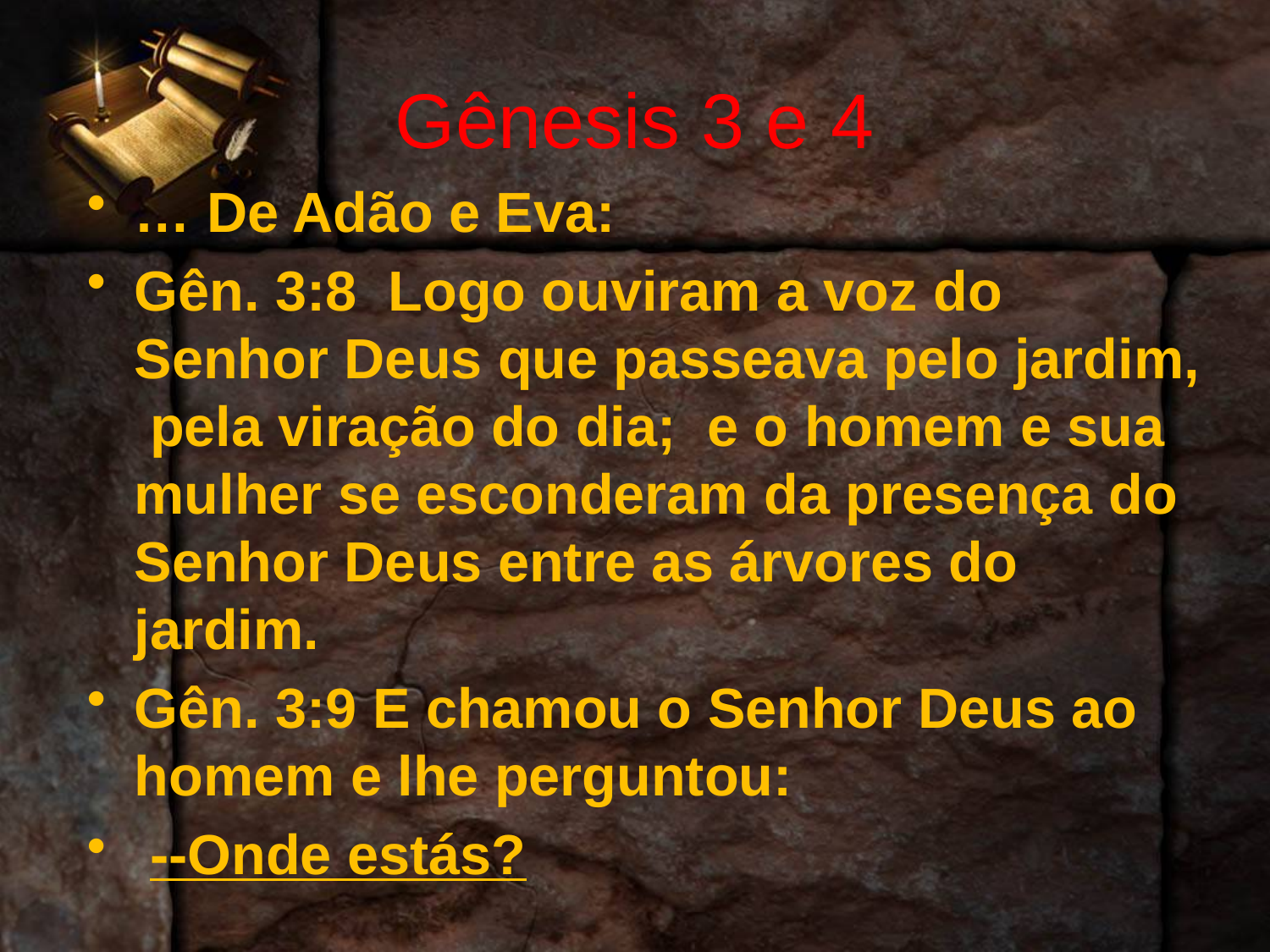

# Gênesis 3 e 4
… De Adão e Eva:
Gên. 3:8  Logo ouviram a voz do Senhor Deus que passeava pelo jardim,  pela viração do dia;  e o homem e sua mulher se esconderam da presença do Senhor Deus entre as árvores do jardim.
Gên. 3:9 E chamou o Senhor Deus ao homem e lhe perguntou:
 --Onde estás?